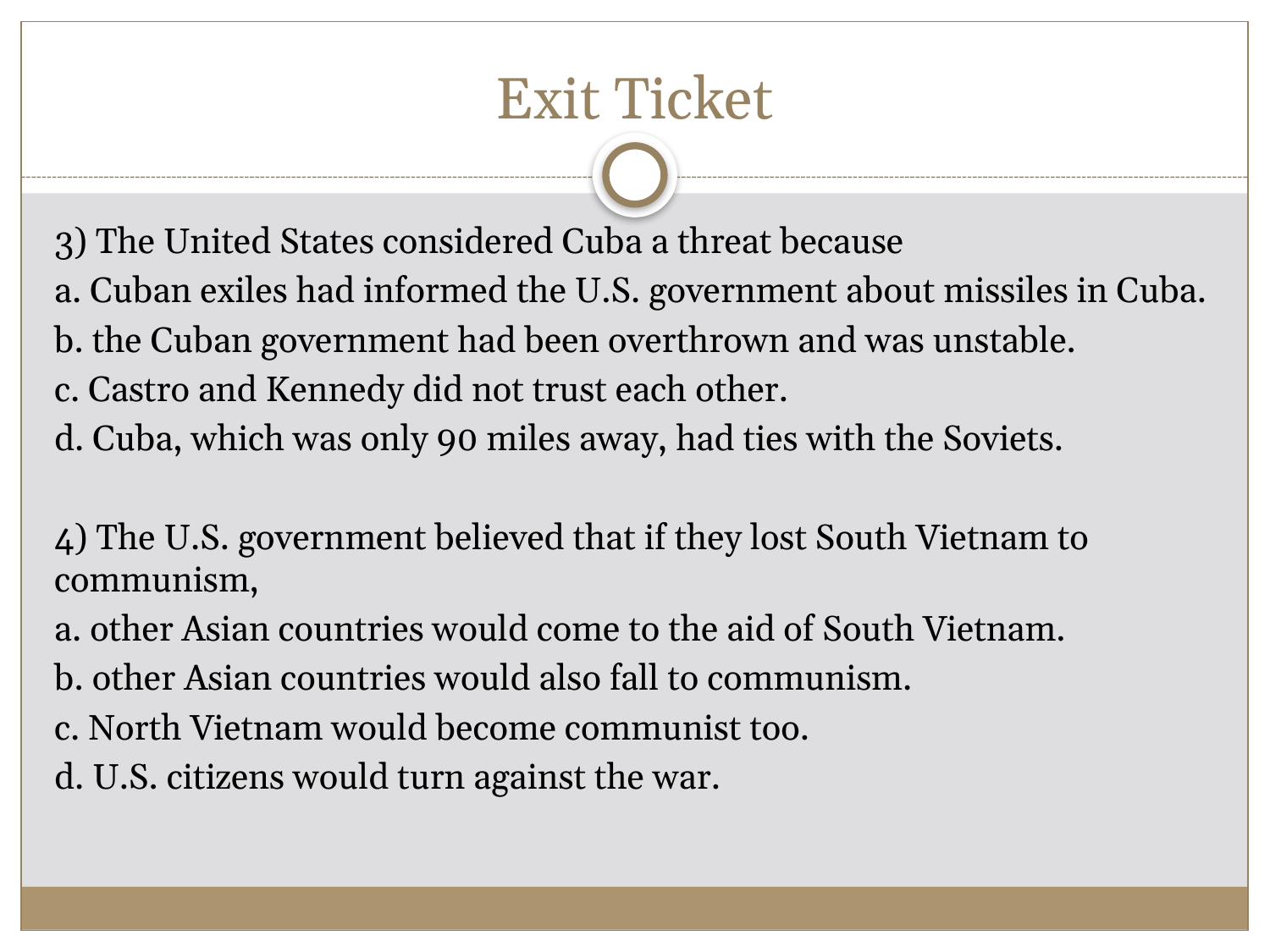

# Exit Ticket
3) The United States considered Cuba a threat because
a. Cuban exiles had informed the U.S. government about missiles in Cuba.
b. the Cuban government had been overthrown and was unstable.
c. Castro and Kennedy did not trust each other.
d. Cuba, which was only 90 miles away, had ties with the Soviets.

4) The U.S. government believed that if they lost South Vietnam to communism,
a. other Asian countries would come to the aid of South Vietnam.
b. other Asian countries would also fall to communism.
c. North Vietnam would become communist too.
d. U.S. citizens would turn against the war.